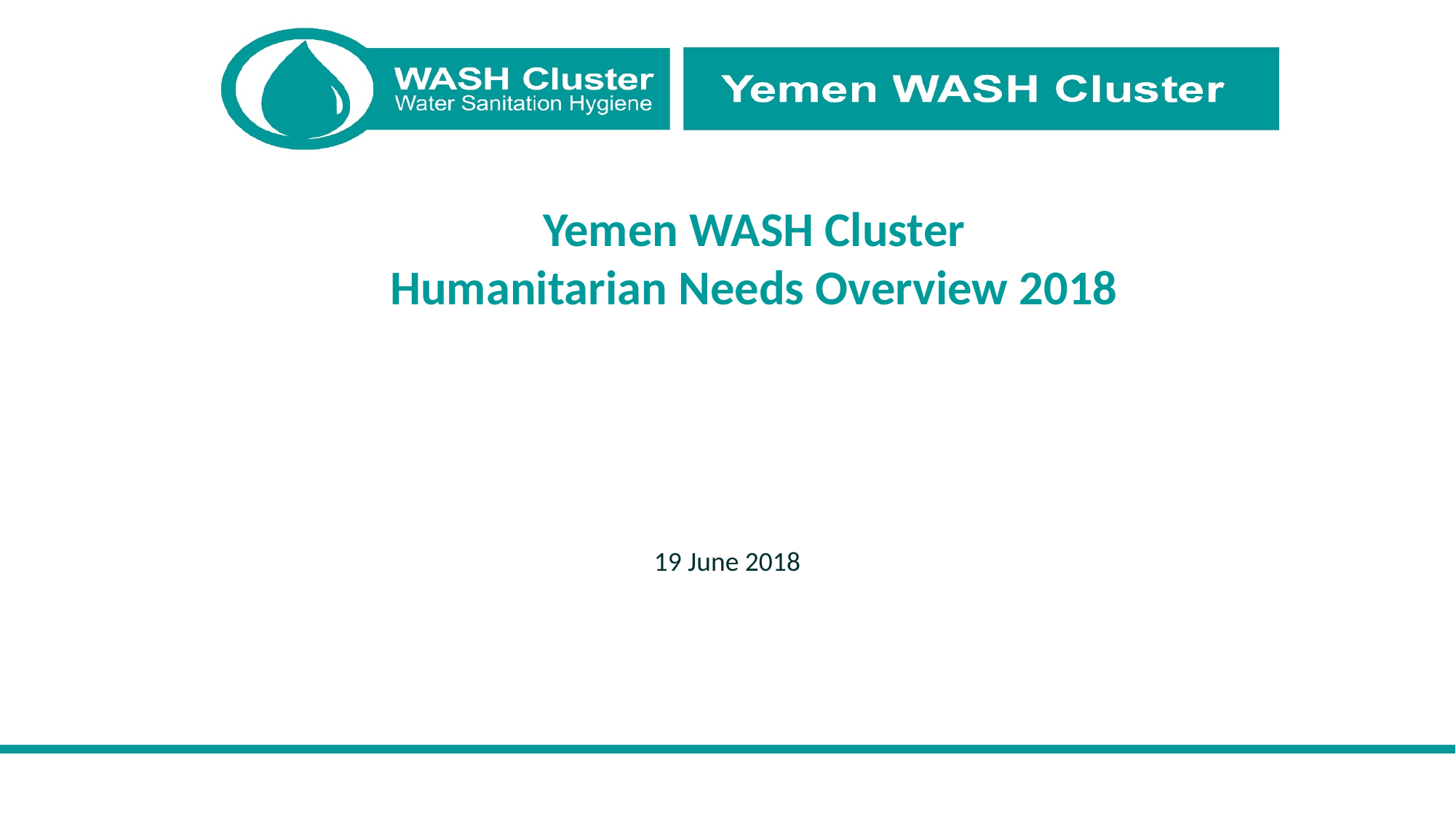

# Yemen WASH Cluster Humanitarian Needs Overview 2018

19 June 2018